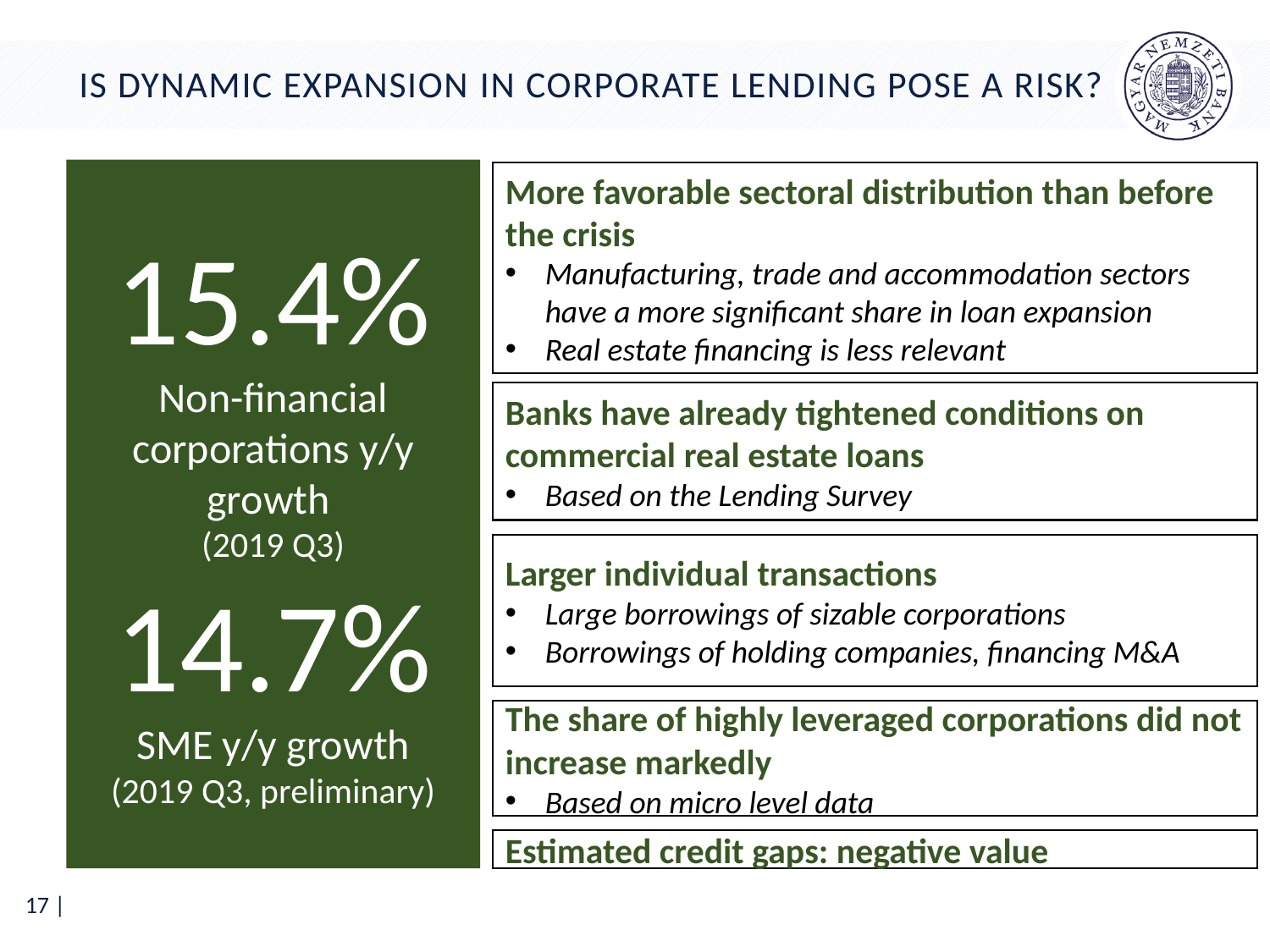

# Is dynamic expansion in corporate lending pose a risk?
15.4%
Non-financial corporations y/y growth
(2019 Q3)
14.7%
SME y/y growth
(2019 Q3, preliminary)
More favorable sectoral distribution than before the crisis
Manufacturing, trade and accommodation sectors have a more significant share in loan expansion
Real estate financing is less relevant
Banks have already tightened conditions on commercial real estate loans
Based on the Lending Survey
Larger individual transactions
Large borrowings of sizable corporations
Borrowings of holding companies, financing M&A
The share of highly leveraged corporations did not increase markedly
Based on micro level data
Estimated credit gaps: negative value